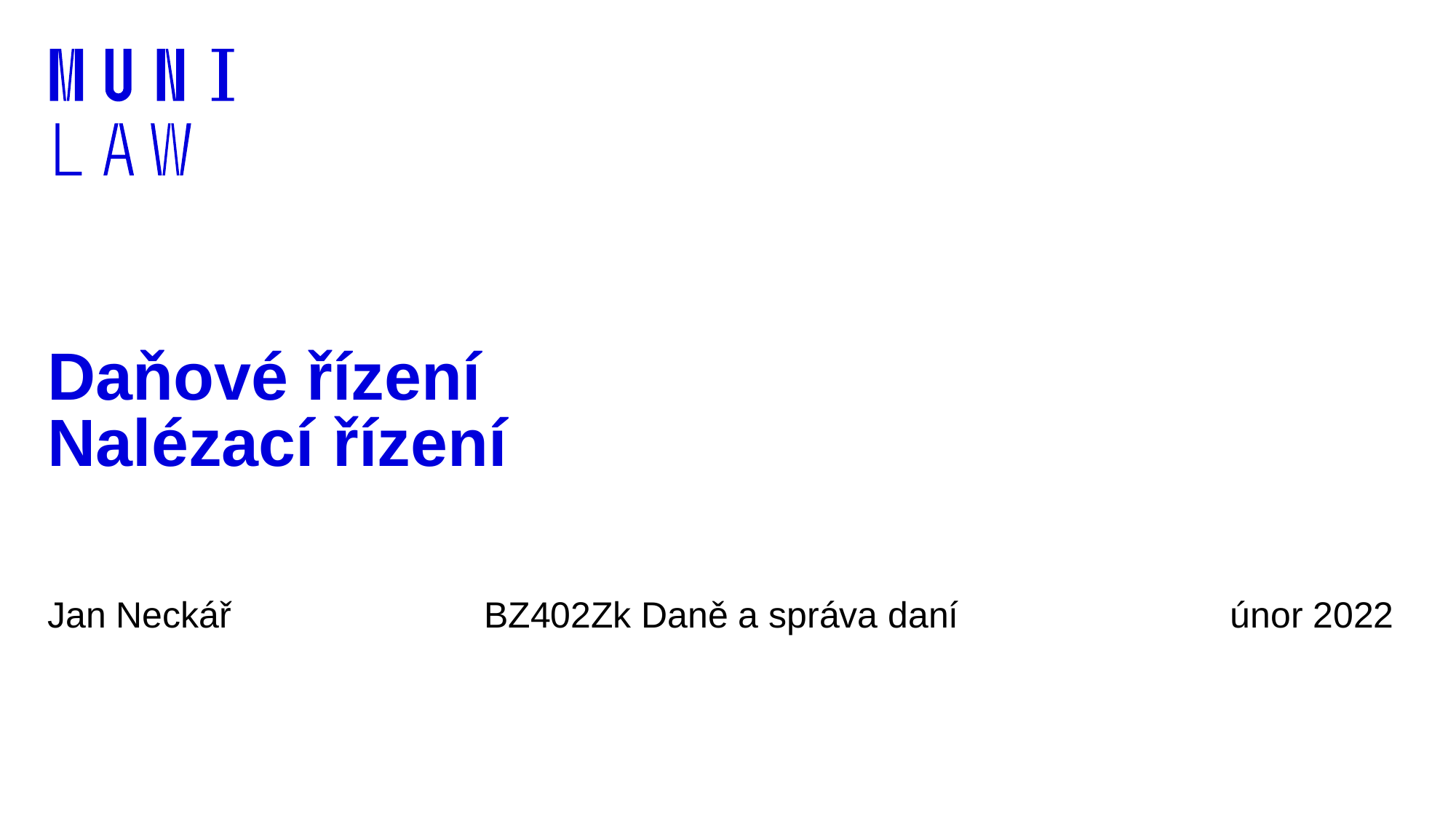

# Daňové řízení Nalézací řízení

Jan Neckář			BZ402Zk Daně a správa daní		         únor 2022